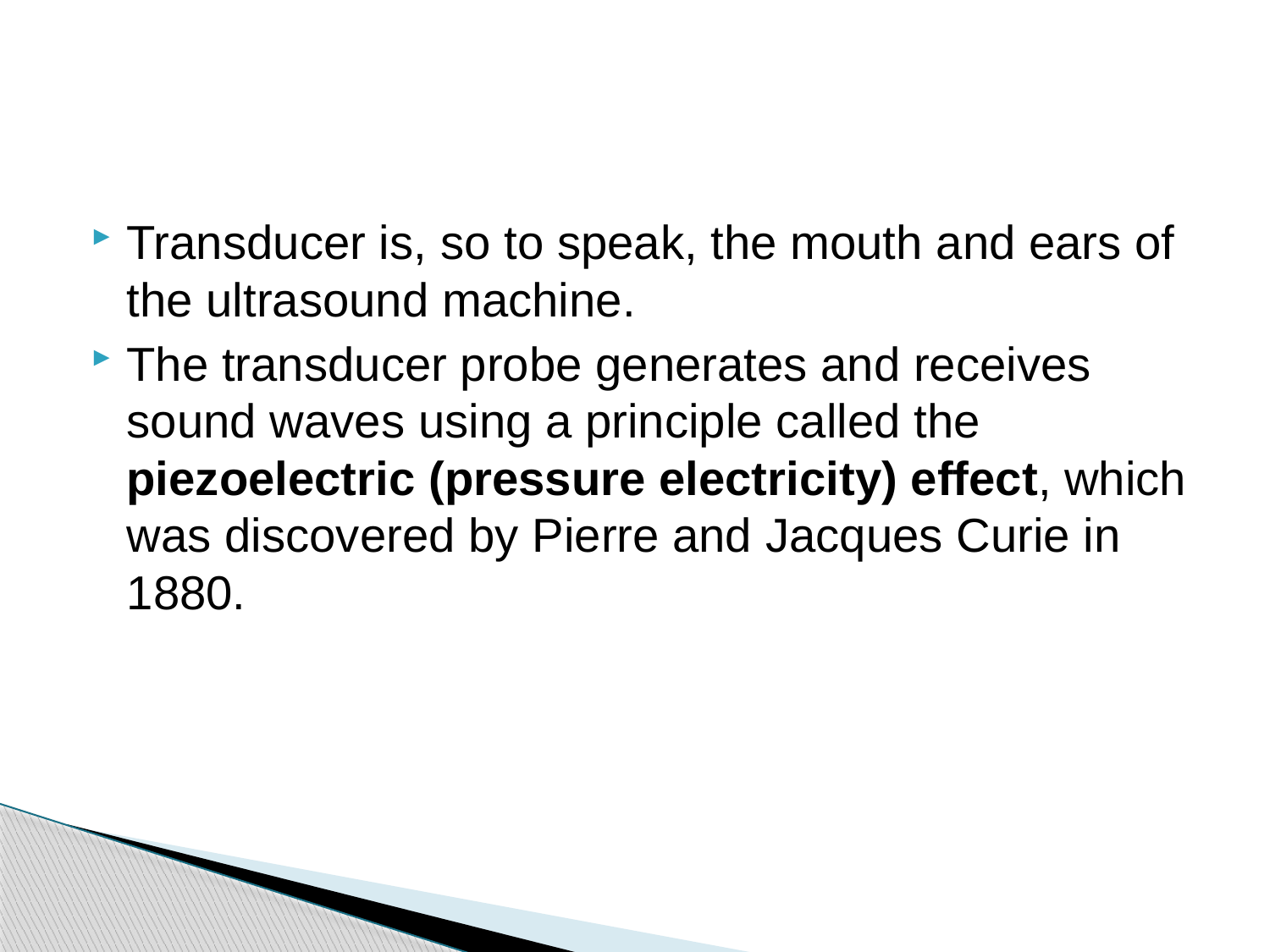

#
Transducer is, so to speak, the mouth and ears of the ultrasound machine.
The transducer probe generates and receives sound waves using a principle called the piezoelectric (pressure electricity) effect, which was discovered by Pierre and Jacques Curie in 1880.